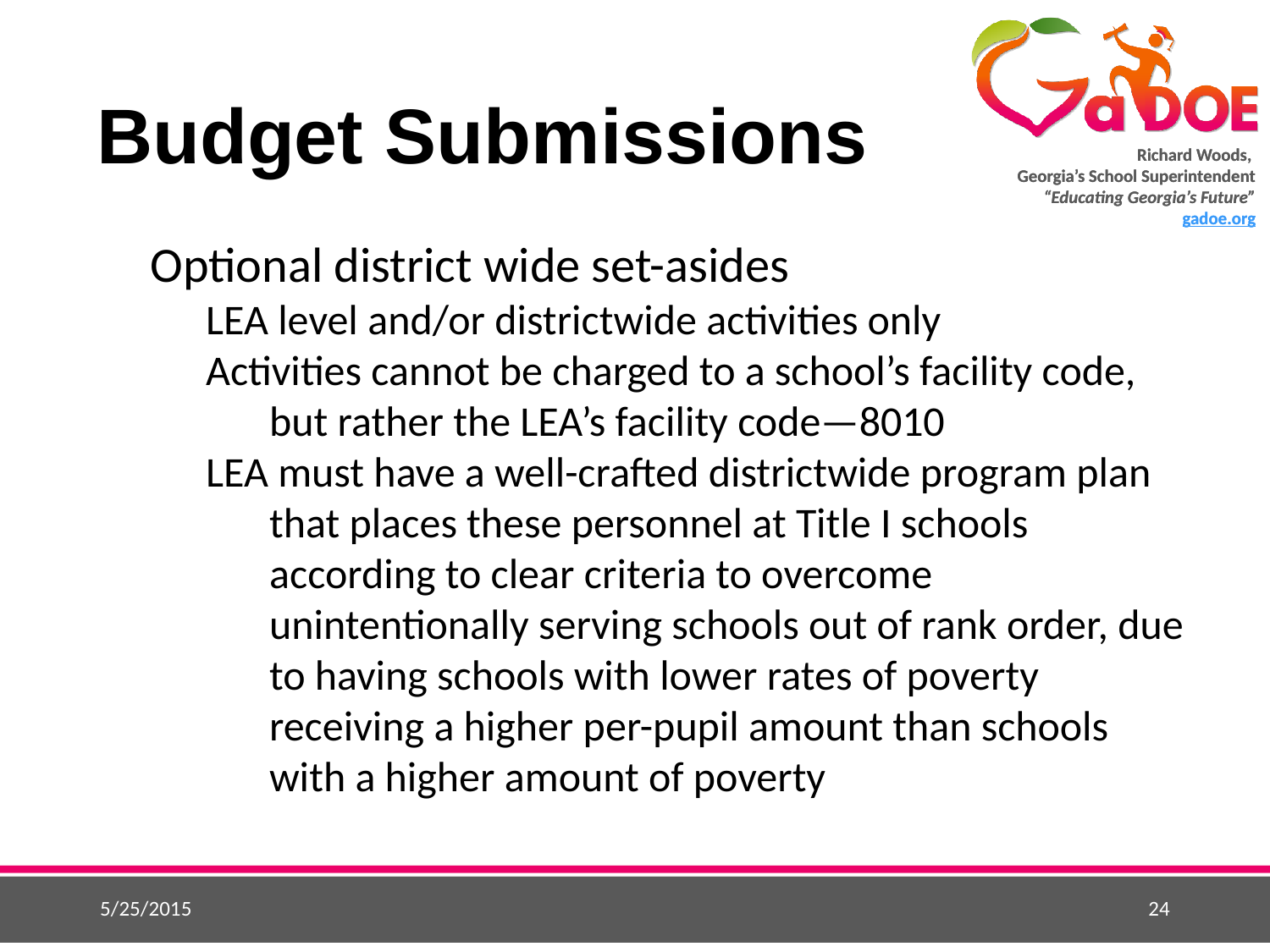

# Budget Submissions

Optional district wide set-asides
LEA level and/or districtwide activities only
Activities cannot be charged to a school’s facility code, but rather the LEA’s facility code—8010
LEA must have a well-crafted districtwide program plan that places these personnel at Title I schools according to clear criteria to overcome unintentionally serving schools out of rank order, due to having schools with lower rates of poverty receiving a higher per-pupil amount than schools with a higher amount of poverty

5/25/2015
24